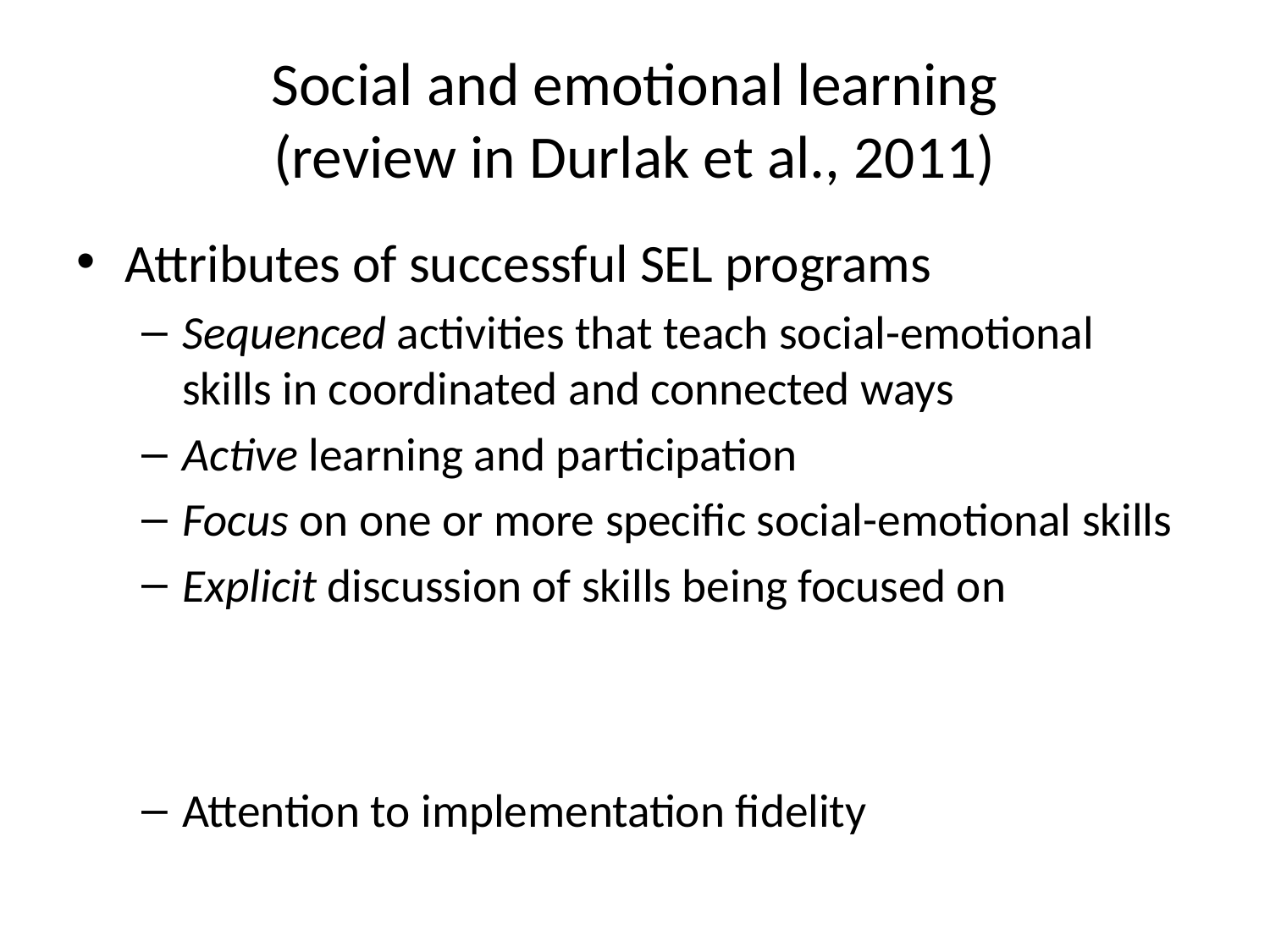

# Social and emotional learning (review in Durlak et al., 2011)
Attributes of successful SEL programs
Sequenced activities that teach social-emotional skills in coordinated and connected ways
Active learning and participation
Focus on one or more specific social-emotional skills
Explicit discussion of skills being focused on

Attention to implementation fidelity